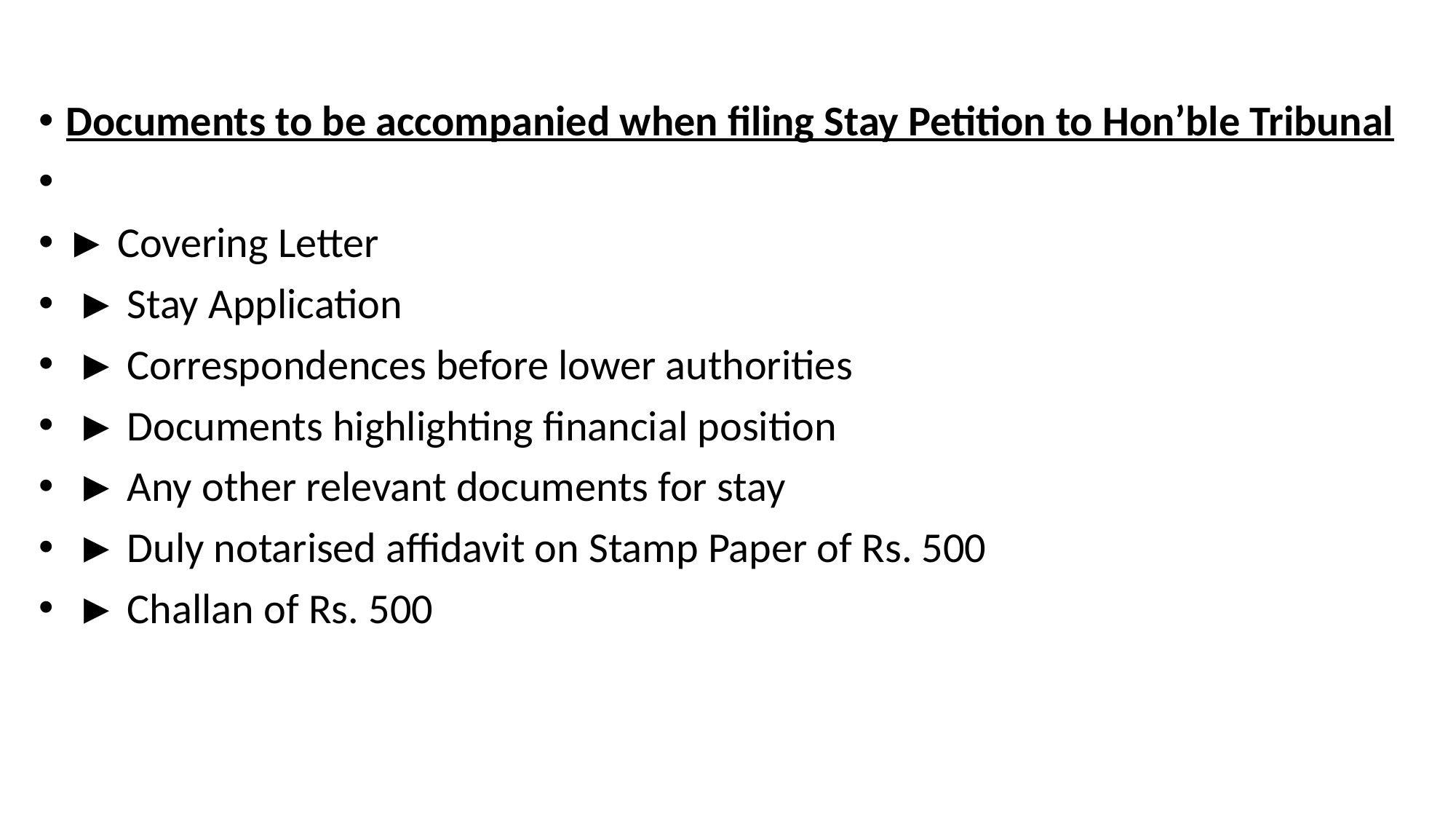

Documents to be accompanied when filing Stay Petition to Hon’ble Tribunal

► Covering Letter
 ► Stay Application
 ► Correspondences before lower authorities
 ► Documents highlighting financial position
 ► Any other relevant documents for stay
 ► Duly notarised affidavit on Stamp Paper of Rs. 500
 ► Challan of Rs. 500